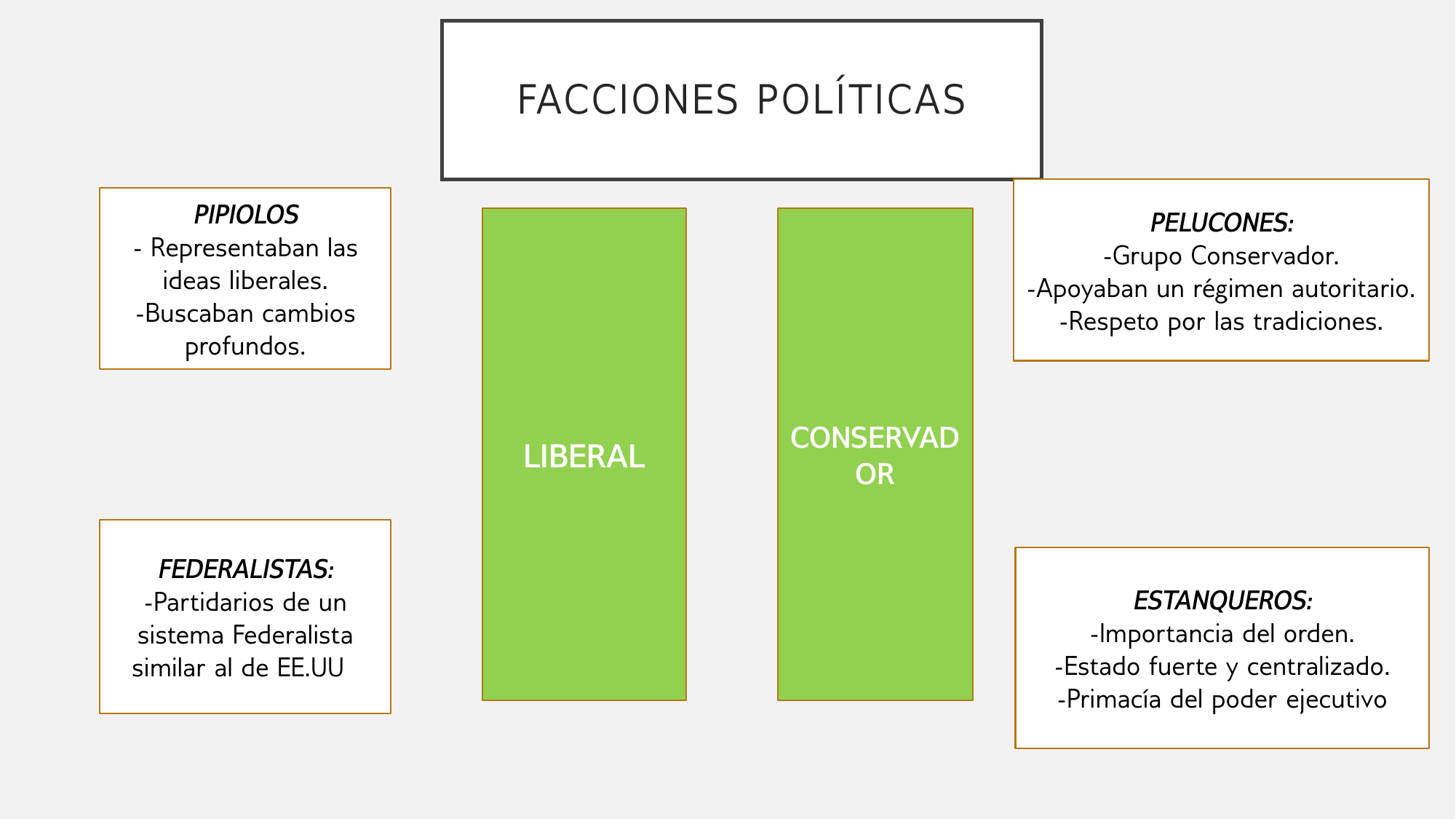

# Facciones Políticas
PELUCONES:
-Grupo Conservador.
-Apoyaban un régimen autoritario.
-Respeto por las tradiciones.
PIPIOLOS
- Representaban las ideas liberales.
-Buscaban cambios profundos.
LIBERAL
CONSERVADOR
FEDERALISTAS:
-Partidarios de un sistema Federalista similar al de EE.UU.
ESTANQUEROS:
-Importancia del orden.
-Estado fuerte y centralizado.
-Primacía del poder ejecutivo